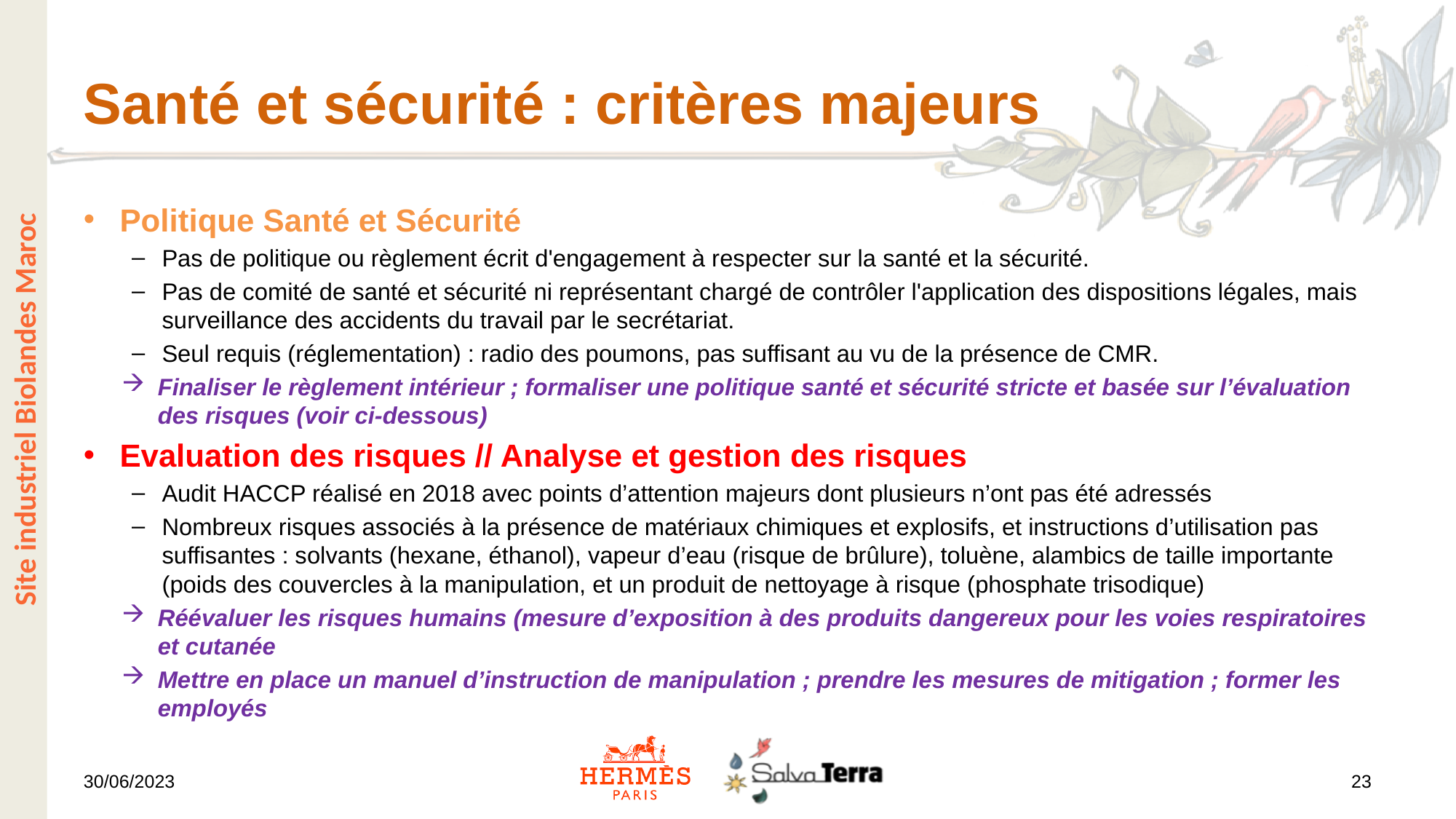

# Santé et sécurité : critères majeurs
Politique Santé et Sécurité
Pas de politique ou règlement écrit d'engagement à respecter sur la santé et la sécurité.
Pas de comité de santé et sécurité ni représentant chargé de contrôler l'application des dispositions légales, mais surveillance des accidents du travail par le secrétariat.
Seul requis (réglementation) : radio des poumons, pas suffisant au vu de la présence de CMR.
Finaliser le règlement intérieur ; formaliser une politique santé et sécurité stricte et basée sur l’évaluation des risques (voir ci-dessous)
Evaluation des risques // Analyse et gestion des risques
Audit HACCP réalisé en 2018 avec points d’attention majeurs dont plusieurs n’ont pas été adressés
Nombreux risques associés à la présence de matériaux chimiques et explosifs, et instructions d’utilisation pas suffisantes : solvants (hexane, éthanol), vapeur d’eau (risque de brûlure), toluène, alambics de taille importante (poids des couvercles à la manipulation, et un produit de nettoyage à risque (phosphate trisodique)
Réévaluer les risques humains (mesure d’exposition à des produits dangereux pour les voies respiratoires et cutanée
Mettre en place un manuel d’instruction de manipulation ; prendre les mesures de mitigation ; former les employés

Site industriel Biolandes Maroc
30/06/2023
23